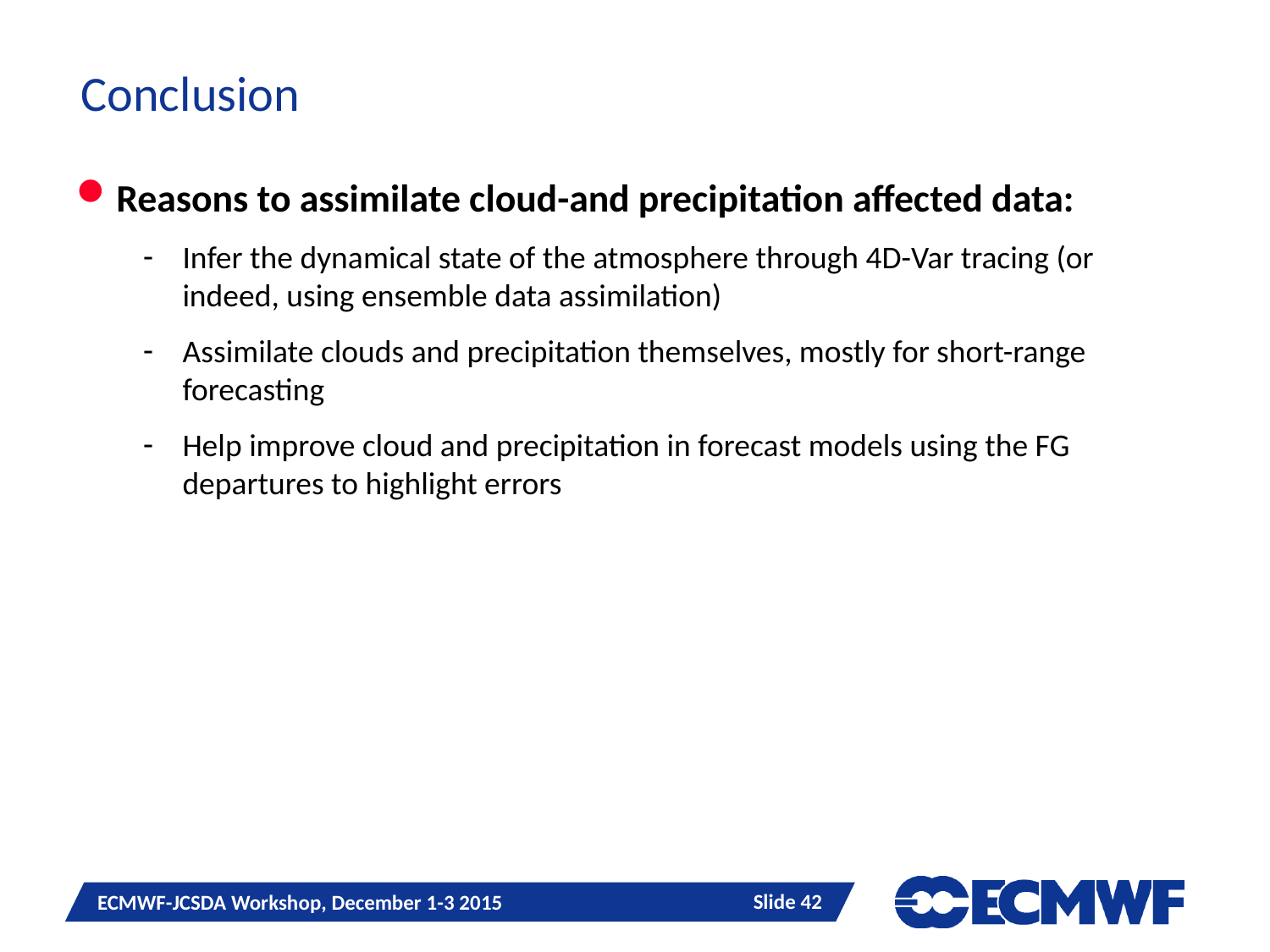

# Conclusion
Reasons to assimilate cloud-and precipitation affected data:
Infer the dynamical state of the atmosphere through 4D-Var tracing (or indeed, using ensemble data assimilation)
Assimilate clouds and precipitation themselves, mostly for short-range forecasting
Help improve cloud and precipitation in forecast models using the FG departures to highlight errors
Slide 42
ECMWF-JCSDA Workshop, December 1-3 2015